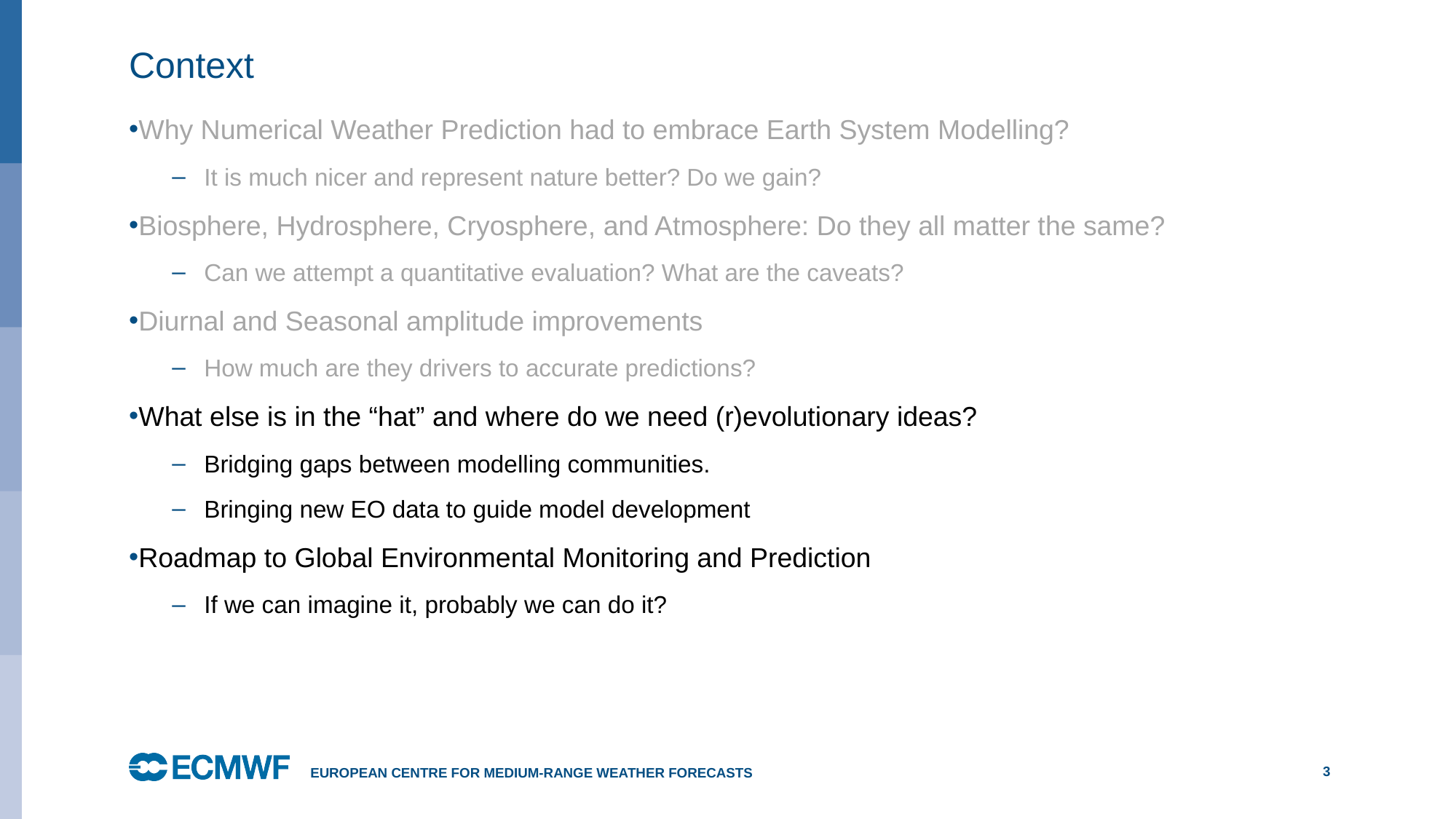

# Context
Why Numerical Weather Prediction had to embrace Earth System Modelling?
It is much nicer and represent nature better? Do we gain?
Biosphere, Hydrosphere, Cryosphere, and Atmosphere: Do they all matter the same?
Can we attempt a quantitative evaluation? What are the caveats?
Diurnal and Seasonal amplitude improvements
How much are they drivers to accurate predictions?
What else is in the “hat” and where do we need (r)evolutionary ideas?
Bridging gaps between modelling communities.
Bringing new EO data to guide model development
Roadmap to Global Environmental Monitoring and Prediction
If we can imagine it, probably we can do it?
European Centre for Medium-Range Weather Forecasts
3